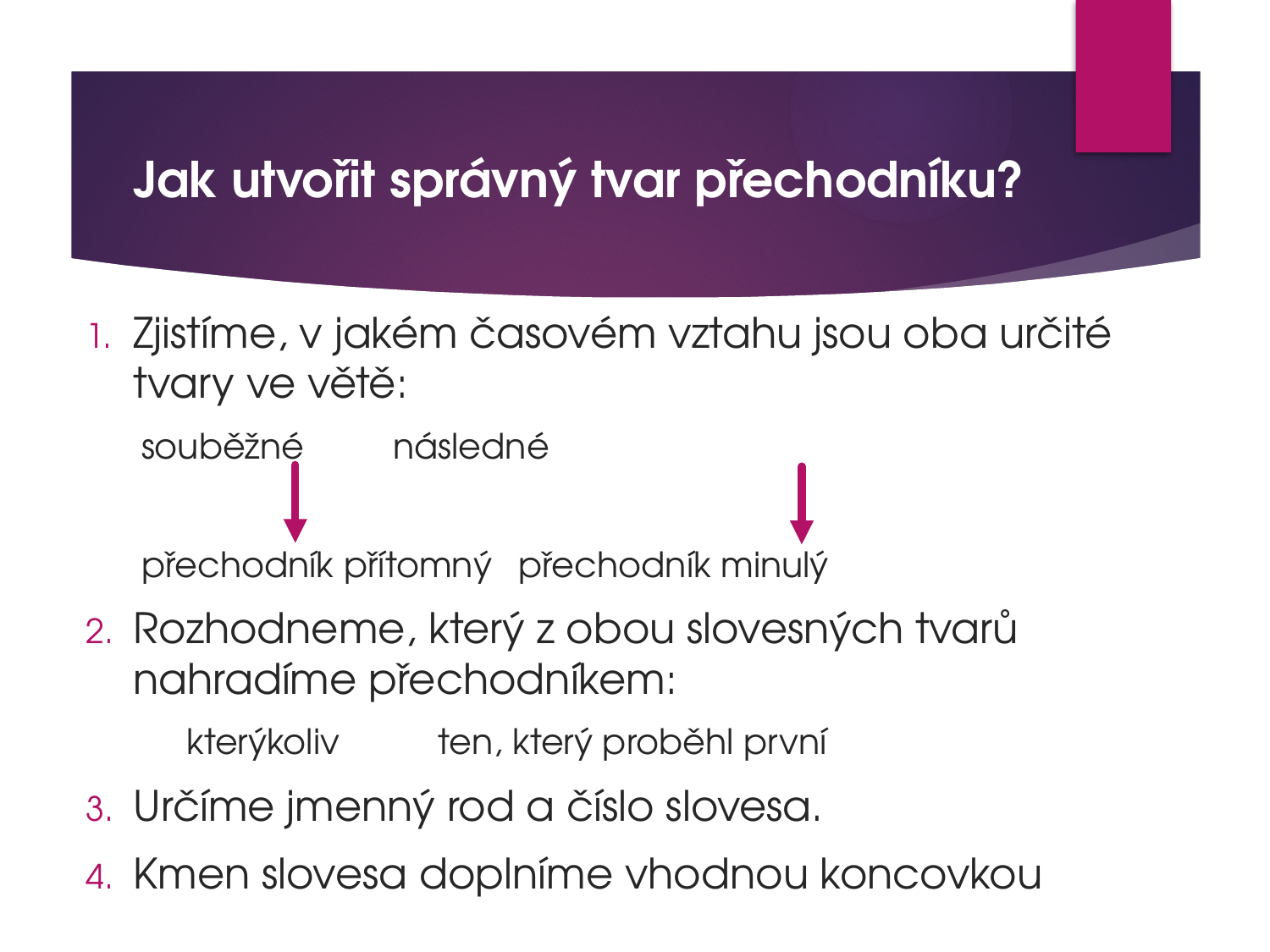

# Jak utvořit správný tvar přechodníku?
Zjistíme, v jakém časovém vztahu jsou oba určité tvary ve větě:
		souběžné						následné

		přechodník přítomný			přechodník minulý
Rozhodneme, který z obou slovesných tvarů nahradíme přechodníkem:
	kterýkoliv						ten, který proběhl první
Určíme jmenný rod a číslo slovesa.
Kmen slovesa doplníme vhodnou koncovkou